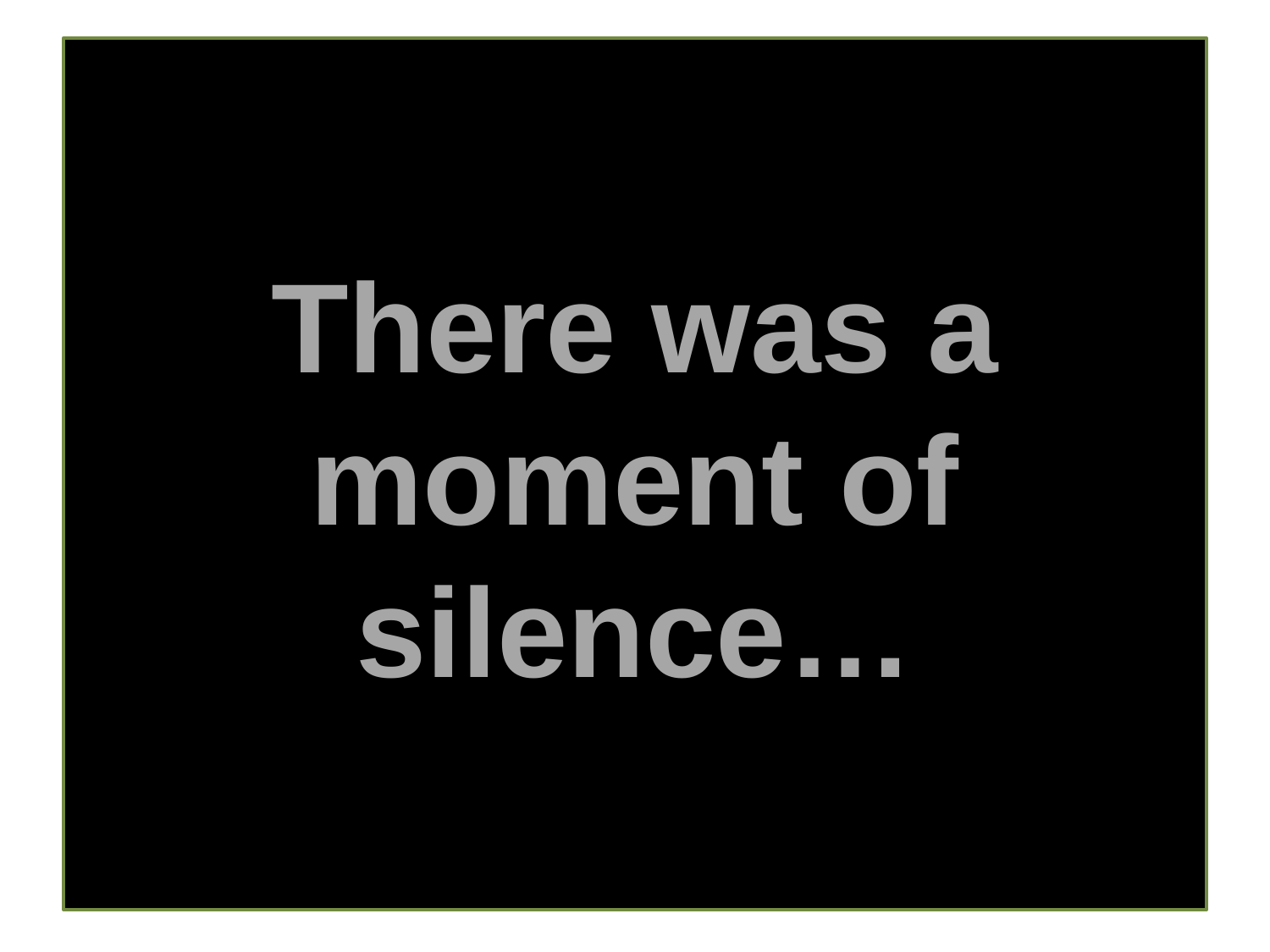

# There was a moment of silence…